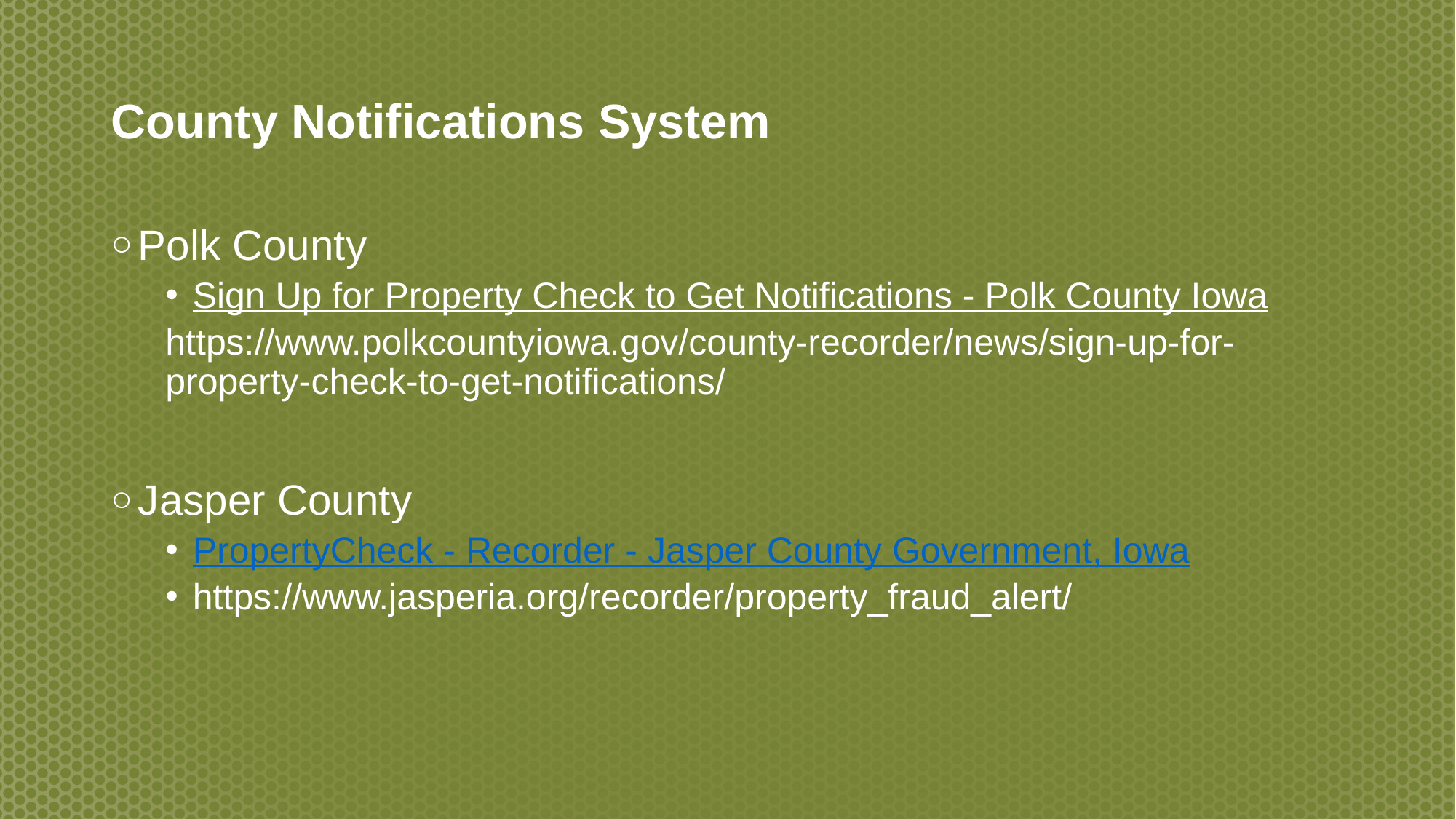

# County Notifications System
Polk County
Sign Up for Property Check to Get Notifications - Polk County Iowa
https://www.polkcountyiowa.gov/county-recorder/news/sign-up-for-property-check-to-get-notifications/

Jasper County
PropertyCheck - Recorder - Jasper County Government, Iowa
https://www.jasperia.org/recorder/property_fraud_alert/